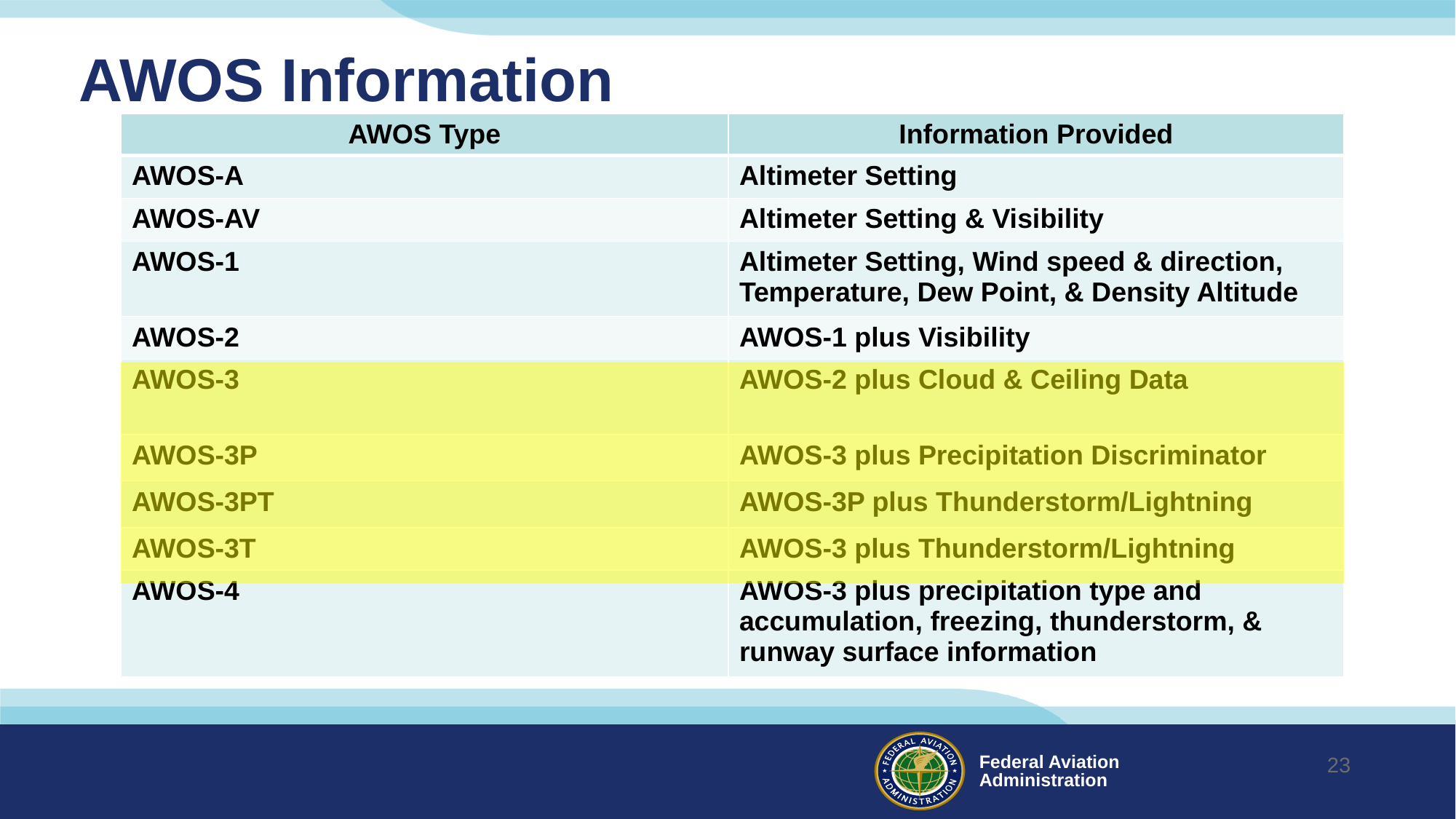

# AWOS Information
| AWOS Type | Information Provided |
| --- | --- |
| AWOS-A | Altimeter Setting |
| AWOS-AV | Altimeter Setting & Visibility |
| AWOS-1 | Altimeter Setting, Wind speed & direction, Temperature, Dew Point, & Density Altitude |
| AWOS-2 | AWOS-1 plus Visibility |
| AWOS-3 | AWOS-2 plus Cloud & Ceiling Data |
| AWOS-3P | AWOS-3 plus Precipitation Discriminator |
| AWOS-3PT | AWOS-3P plus Thunderstorm/Lightning |
| AWOS-3T | AWOS-3 plus Thunderstorm/Lightning |
| AWOS-4 | AWOS-3 plus precipitation type and accumulation, freezing, thunderstorm, & runway surface information |

23